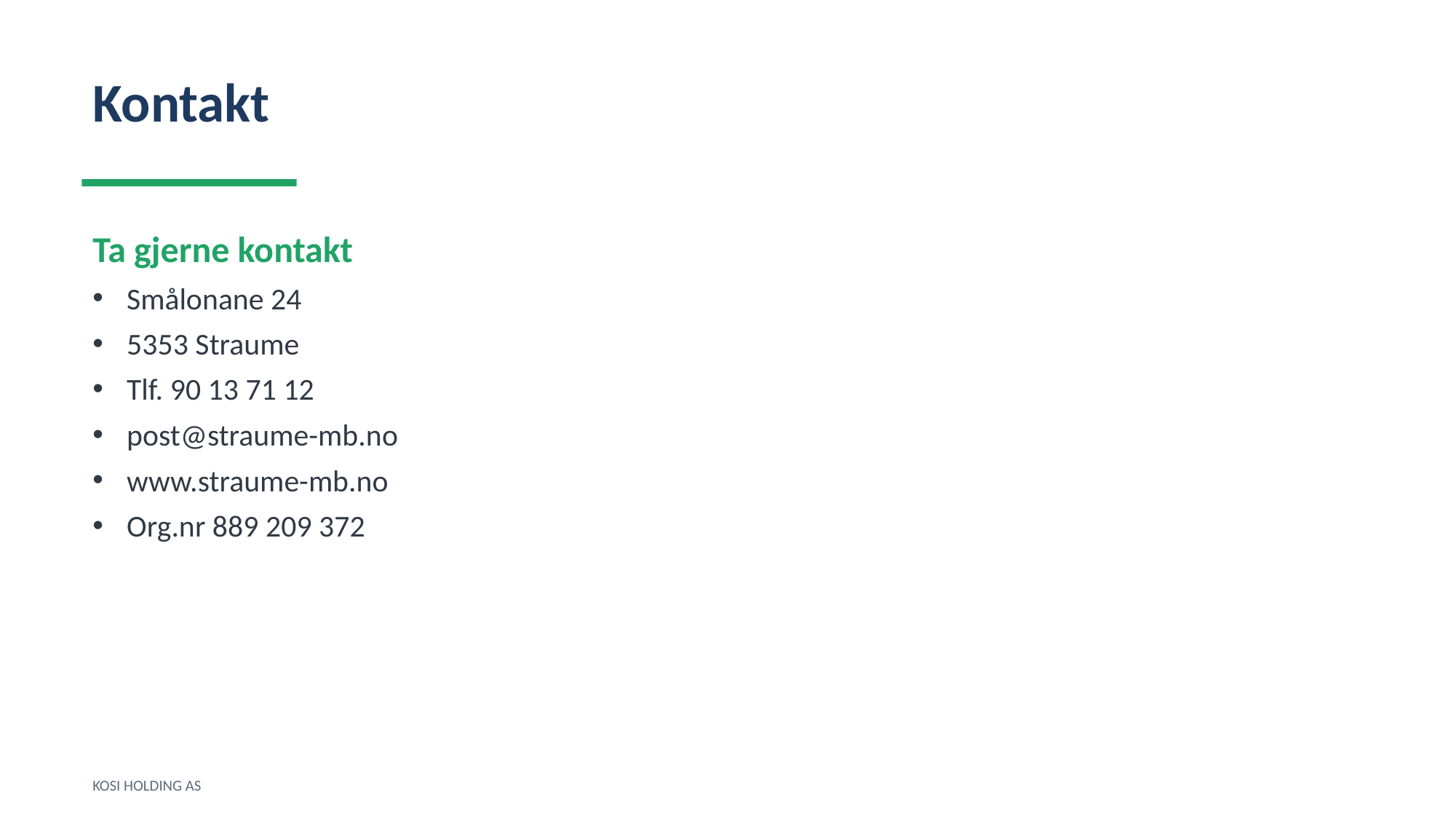

Kontakt

Ta gjerne kontakt
Smålonane 24
5353 Straume
Tlf. 90 13 71 12
post@straume-mb.no
www.straume-mb.no
Org.nr 889 209 372
KOSI HOLDING AS